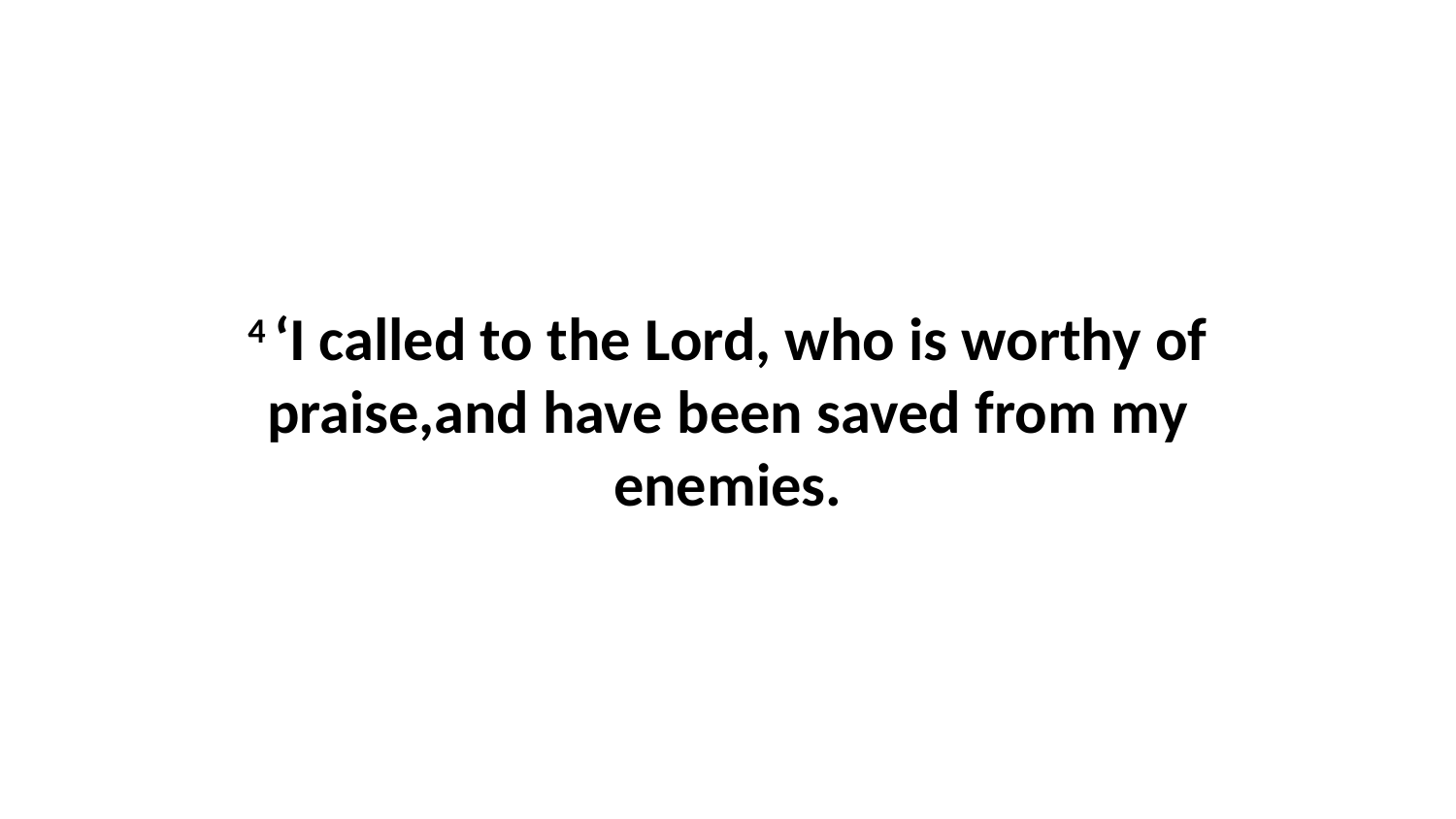

4 ‘I called to the Lord, who is worthy of praise,and have been saved from my enemies.